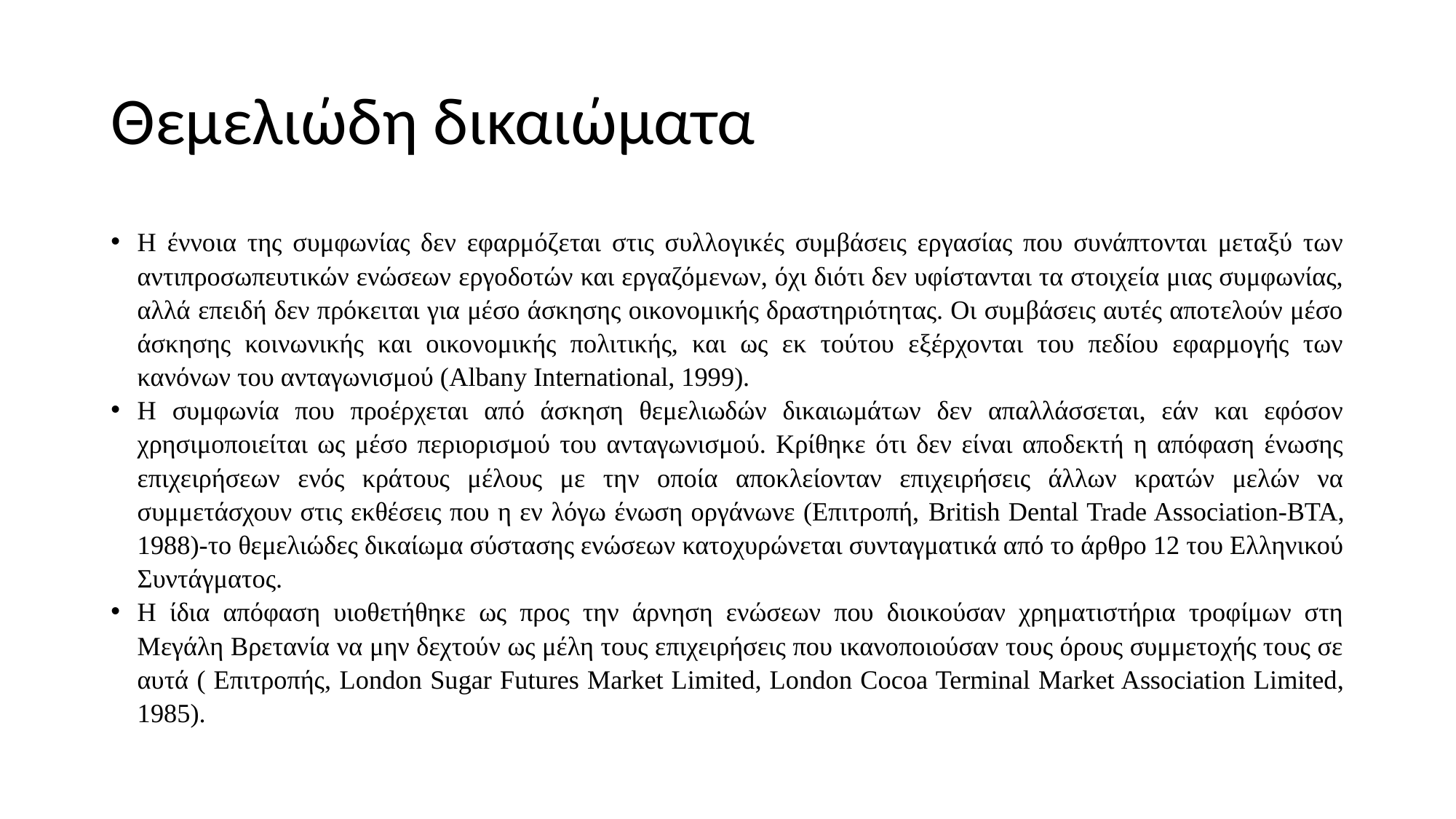

# Θεμελιώδη δικαιώματα
Η έννοια της συμφωνίας δεν εφαρμόζεται στις συλλογικές συμβάσεις εργασίας που συνάπτονται μεταξύ των αντιπροσωπευτικών ενώσεων εργοδοτών και εργαζόμενων, όχι διότι δεν υφίστανται τα στοιχεία μιας συμφωνίας, αλλά επειδή δεν πρόκειται για μέσο άσκησης οικονομικής δραστηριότητας. Οι συμβάσεις αυτές αποτελούν μέσο άσκησης κοινωνικής και οικονομικής πολιτικής, και ως εκ τούτου εξέρχονται του πεδίου εφαρμογής των κανόνων του ανταγωνισμού (Albany International, 1999).
Η συμφωνία που προέρχεται από άσκηση θεμελιωδών δικαιωμάτων δεν απαλλάσσεται, εάν και εφόσον χρησιμοποιείται ως μέσο περιορισμού του ανταγωνισμού. Κρίθηκε ότι δεν είναι αποδεκτή η απόφαση ένωσης επιχειρήσεων ενός κράτους μέλους με την οποία αποκλείονταν επιχειρήσεις άλλων κρατών μελών να συμμετάσχουν στις εκθέσεις που η εν λόγω ένωση οργάνωνε (Επιτροπή, British Dental Trade Association-BTA, 1988)-το θεμελιώδες δικαίωμα σύστασης ενώσεων κατοχυρώνεται συνταγματικά από το άρθρο 12 του Ελληνικού Συντάγματος.
Η ίδια απόφαση υιοθετήθηκε ως προς την άρνηση ενώσεων που διοικούσαν χρηματιστήρια τροφίμων στη Μεγάλη Βρετανία να μην δεχτούν ως μέλη τους επιχειρήσεις που ικανοποιούσαν τους όρους συμμετοχής τους σε αυτά ( Επιτροπής, London Sugar Futures Market Limited, London Cocoa Terminal Market Association Limited, 1985).